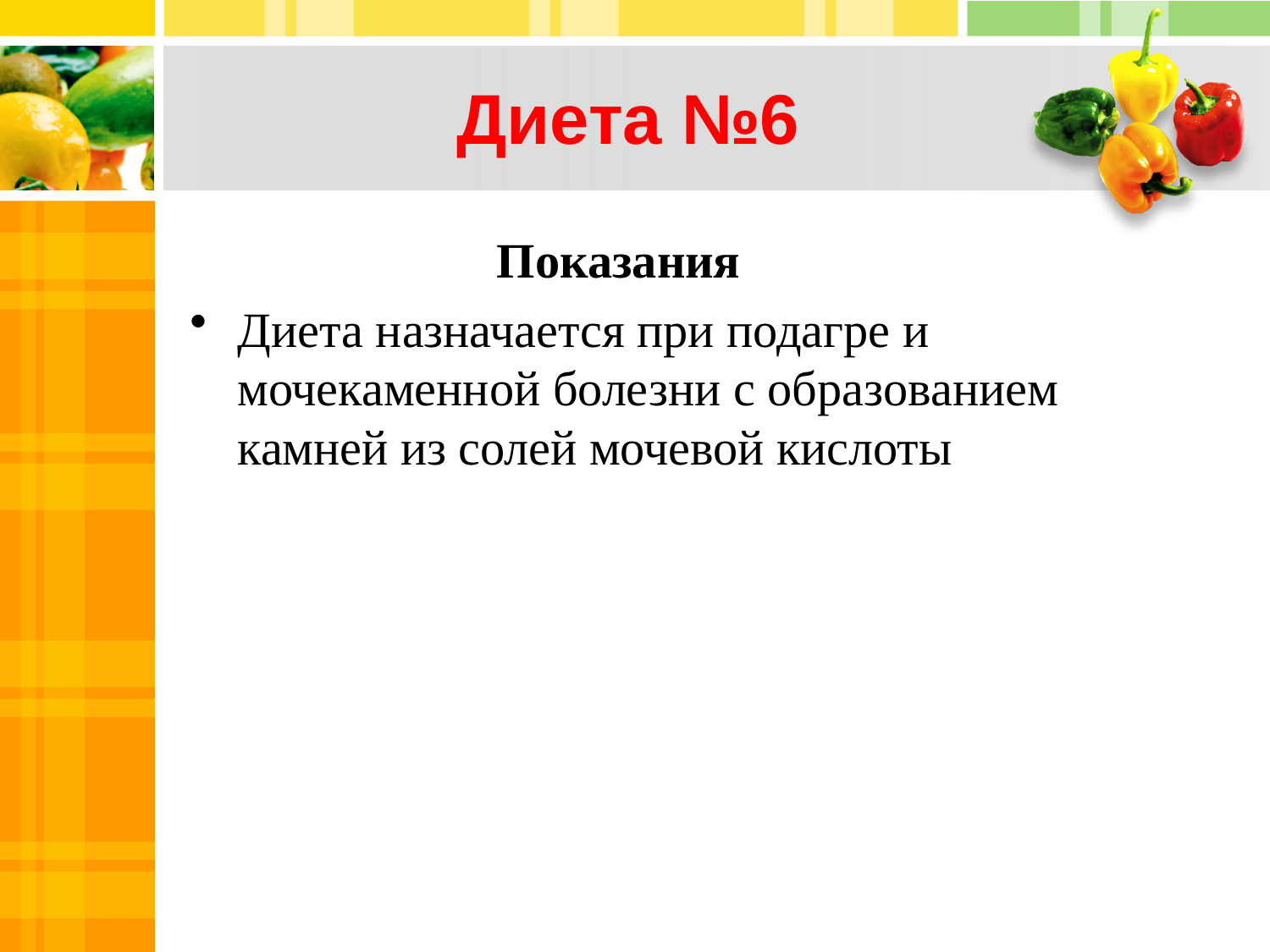

# Диета №6
                         Показания
Диета назначается при подагре и мочекаменной болезни с образованием камней из солей мочевой кислоты